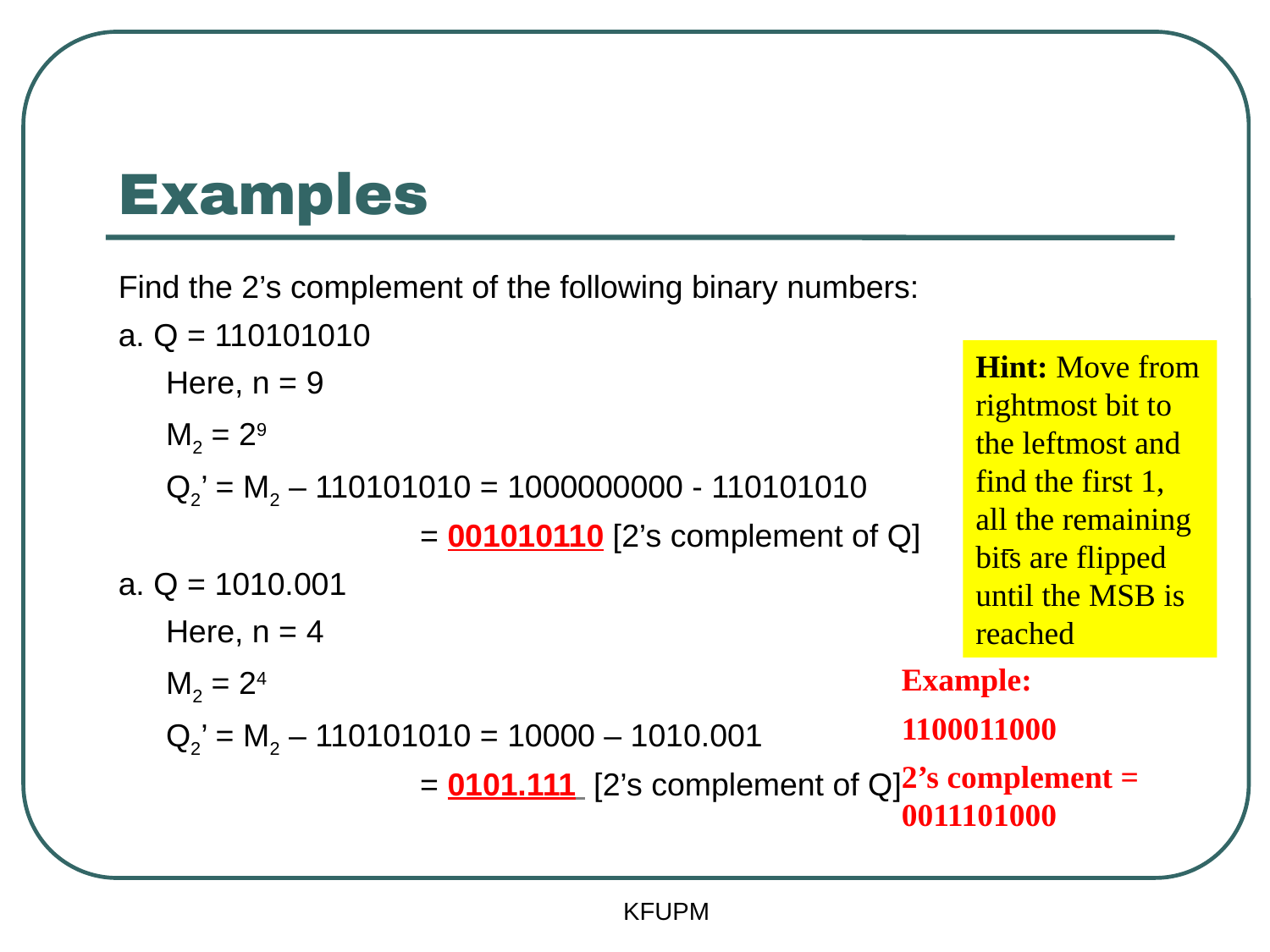

# Examples
Find the 2’s complement of the following binary numbers:
a. Q = 110101010
	Here, n = 9
	M2 = 29
	Q2’ = M2 – 110101010 = 1000000000 - 110101010
			= 001010110 [2’s complement of Q]
a. Q = 1010.001
	Here, n = 4
	M2 = 24
	Q2’ = M2 – 110101010 = 10000 – 1010.001
			= 0101.111  [2’s complement of Q]

Hint: Move from rightmost bit to the leftmost and find the first 1, all the remaining bits are flipped until the MSB is reached

Example:
1100011000
2’s complement = 0011101000
KFUPM